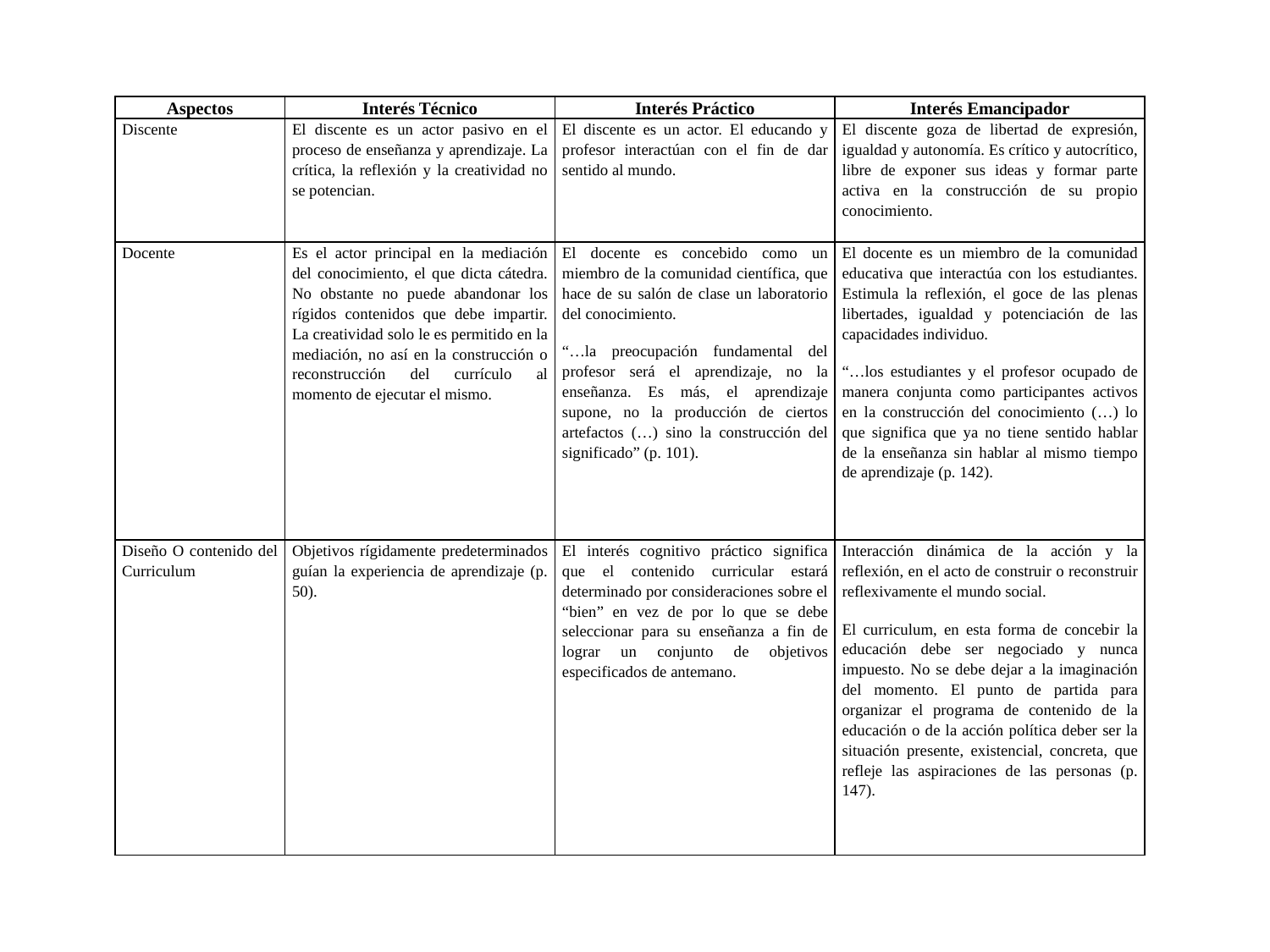

| Aspectos | Interés Técnico | Interés Práctico | Interés Emancipador |
| --- | --- | --- | --- |
| Discente | El discente es un actor pasivo en el proceso de enseñanza y aprendizaje. La crítica, la reflexión y la creatividad no se potencian. | El discente es un actor. El educando y profesor interactúan con el fin de dar sentido al mundo. | El discente goza de libertad de expresión, igualdad y autonomía. Es crítico y autocrítico, libre de exponer sus ideas y formar parte activa en la construcción de su propio conocimiento. |
| Docente | Es el actor principal en la mediación del conocimiento, el que dicta cátedra. No obstante no puede abandonar los rígidos contenidos que debe impartir. La creatividad solo le es permitido en la mediación, no así en la construcción o reconstrucción del currículo al momento de ejecutar el mismo. | El docente es concebido como un miembro de la comunidad científica, que hace de su salón de clase un laboratorio del conocimiento. “…la preocupación fundamental del profesor será el aprendizaje, no la enseñanza. Es más, el aprendizaje supone, no la producción de ciertos artefactos (…) sino la construcción del significado” (p. 101). | El docente es un miembro de la comunidad educativa que interactúa con los estudiantes. Estimula la reflexión, el goce de las plenas libertades, igualdad y potenciación de las capacidades individuo. “…los estudiantes y el profesor ocupado de manera conjunta como participantes activos en la construcción del conocimiento (…) lo que significa que ya no tiene sentido hablar de la enseñanza sin hablar al mismo tiempo de aprendizaje (p. 142). |
| Diseño O contenido del Curriculum | Objetivos rígidamente predeterminados guían la experiencia de aprendizaje (p. 50). | El interés cognitivo práctico significa que el contenido curricular estará determinado por consideraciones sobre el “bien” en vez de por lo que se debe seleccionar para su enseñanza a fin de lograr un conjunto de objetivos especificados de antemano. | Interacción dinámica de la acción y la reflexión, en el acto de construir o reconstruir reflexivamente el mundo social. El curriculum, en esta forma de concebir la educación debe ser negociado y nunca impuesto. No se debe dejar a la imaginación del momento. El punto de partida para organizar el programa de contenido de la educación o de la acción política deber ser la situación presente, existencial, concreta, que refleje las aspiraciones de las personas (p. 147). |